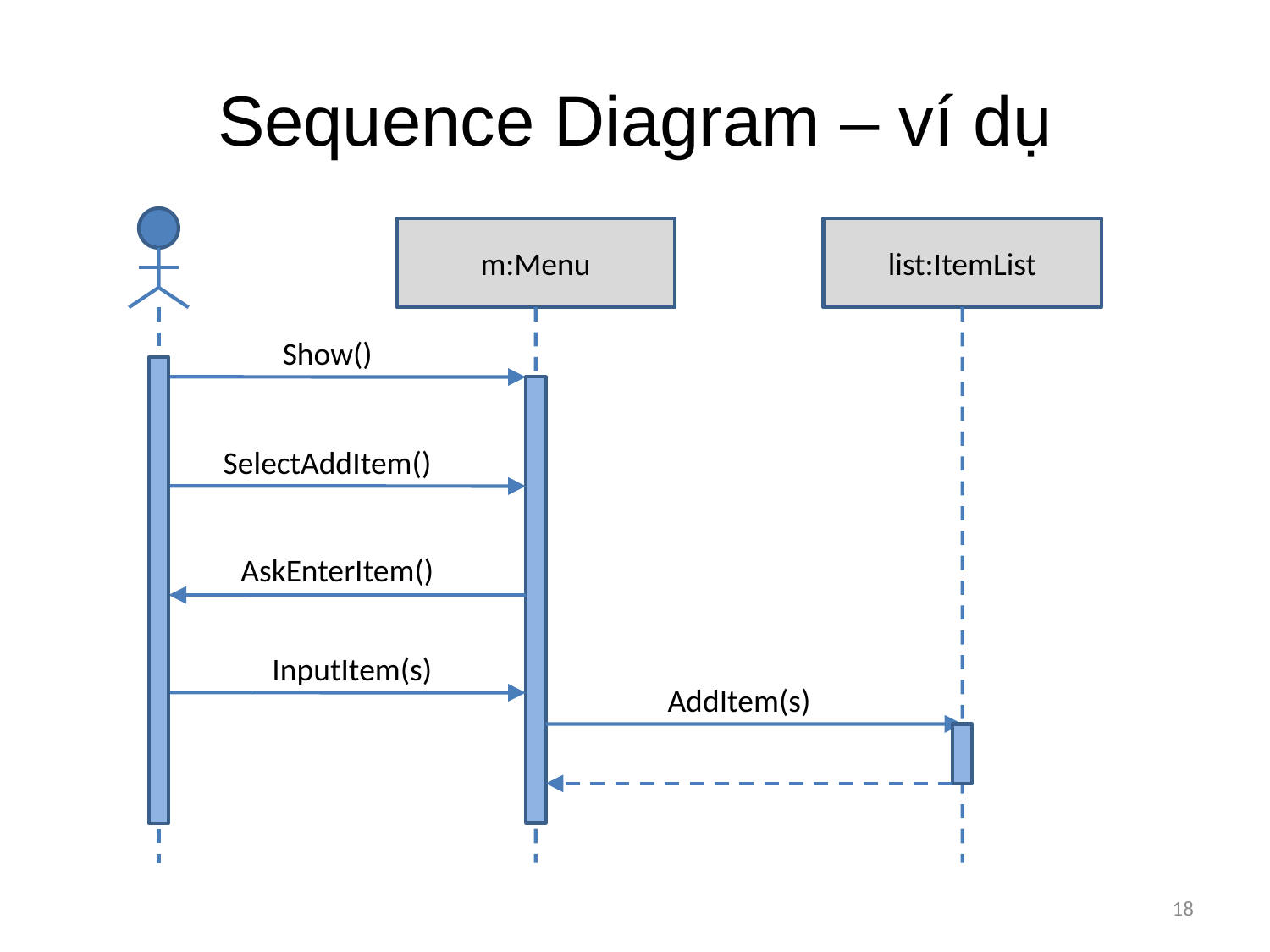

# Sequence Diagram – ví dụ

m:Menu
list:ItemList
Show()

SelectAddItem()
AskEnterItem()
InputItem(s)
AddItem(s)

18